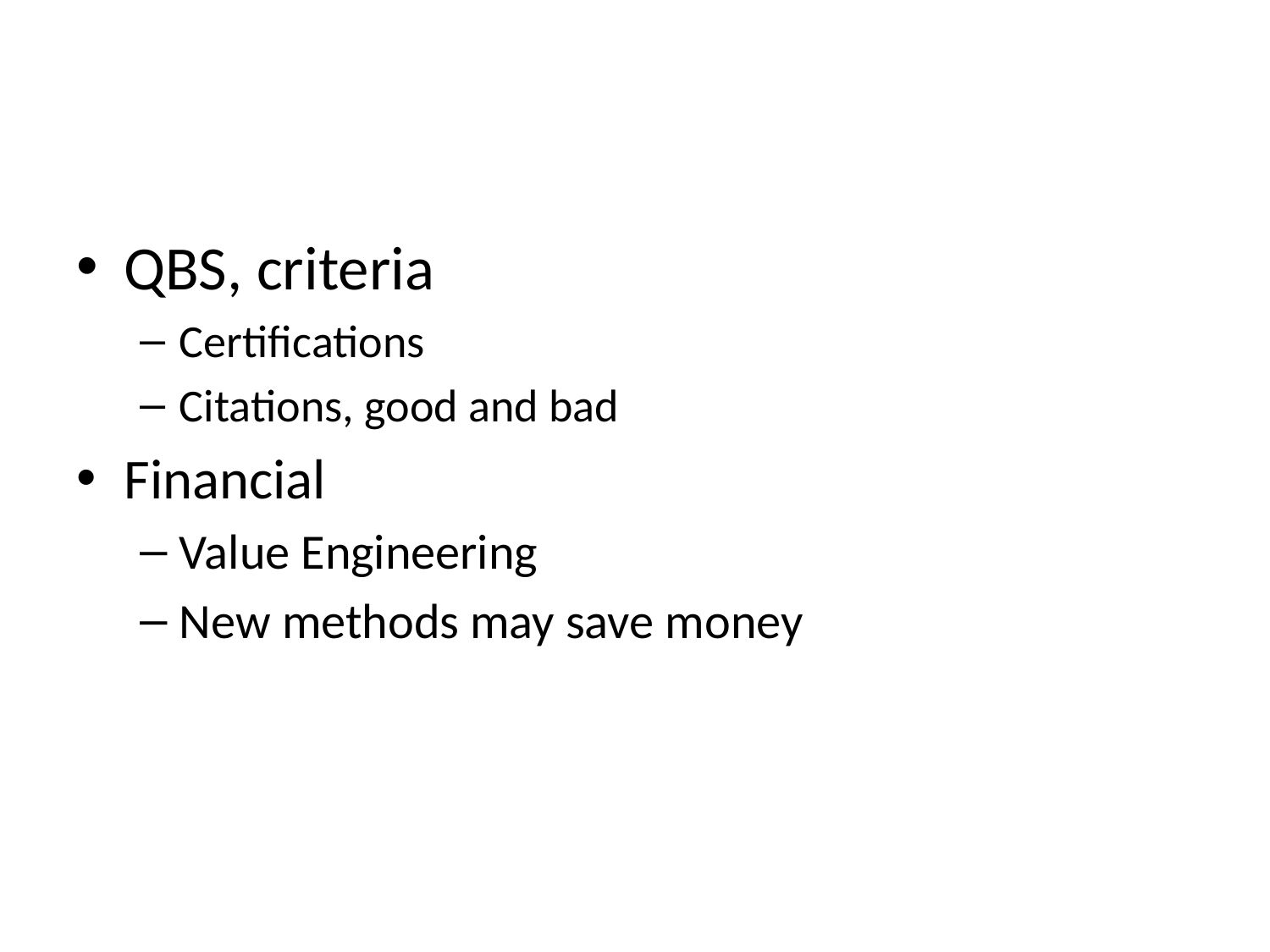

#
QBS, criteria
Certifications
Citations, good and bad
Financial
Value Engineering
New methods may save money